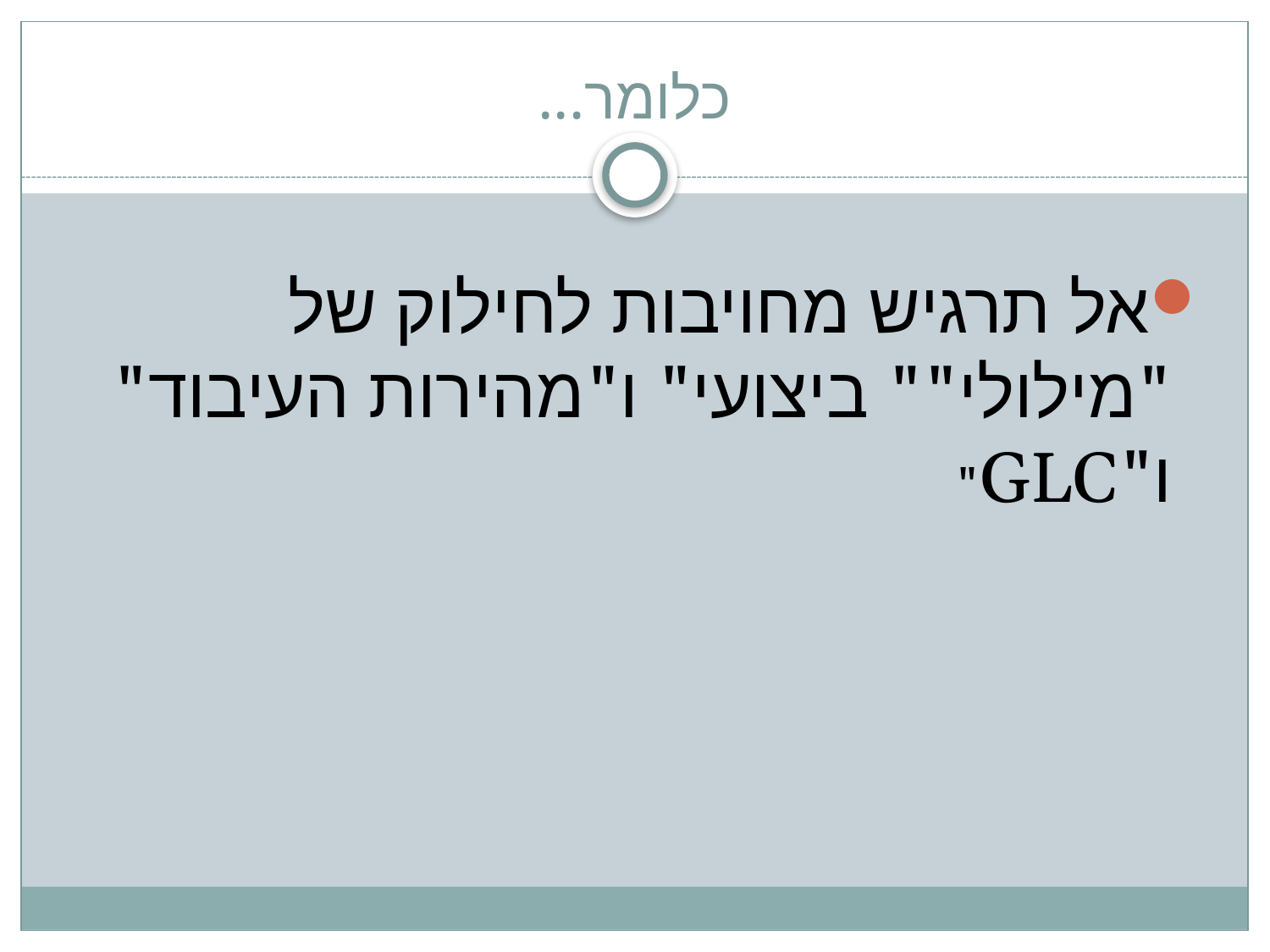

# כלומר...
אל תרגיש מחויבות לחילוק של "מילולי"" ביצועי" ו"מהירות העיבוד" ו"GLC"